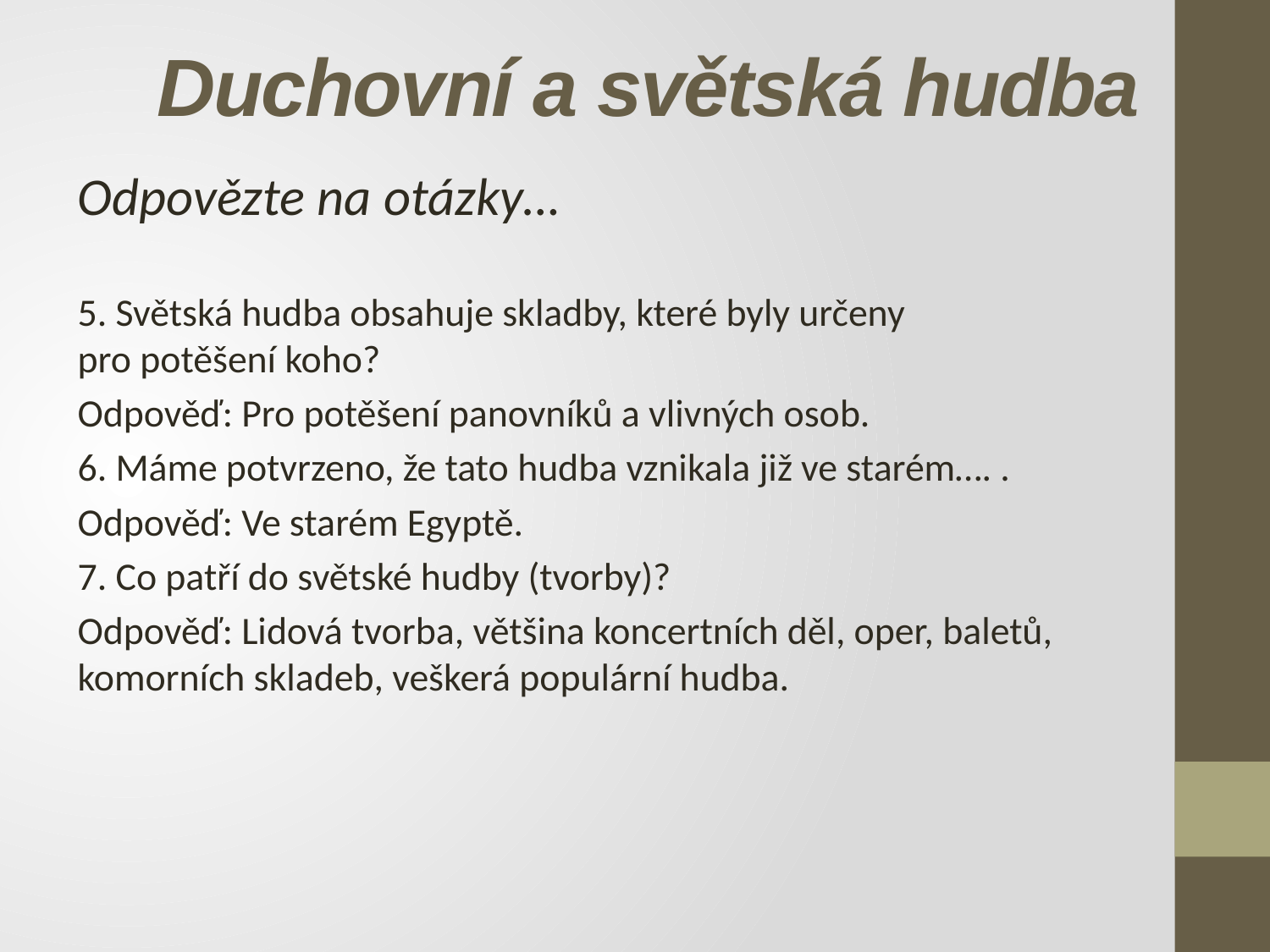

# Duchovní a světská hudba
Odpovězte na otázky…

5. Světská hudba obsahuje skladby, které byly určeny
pro potěšení koho?
Odpověď: Pro potěšení panovníků a vlivných osob.
6. Máme potvrzeno, že tato hudba vznikala již ve starém…. .
Odpověď: Ve starém Egyptě.
7. Co patří do světské hudby (tvorby)?
Odpověď: Lidová tvorba, většina koncertních děl, oper, baletů, komorních skladeb, veškerá populární hudba.